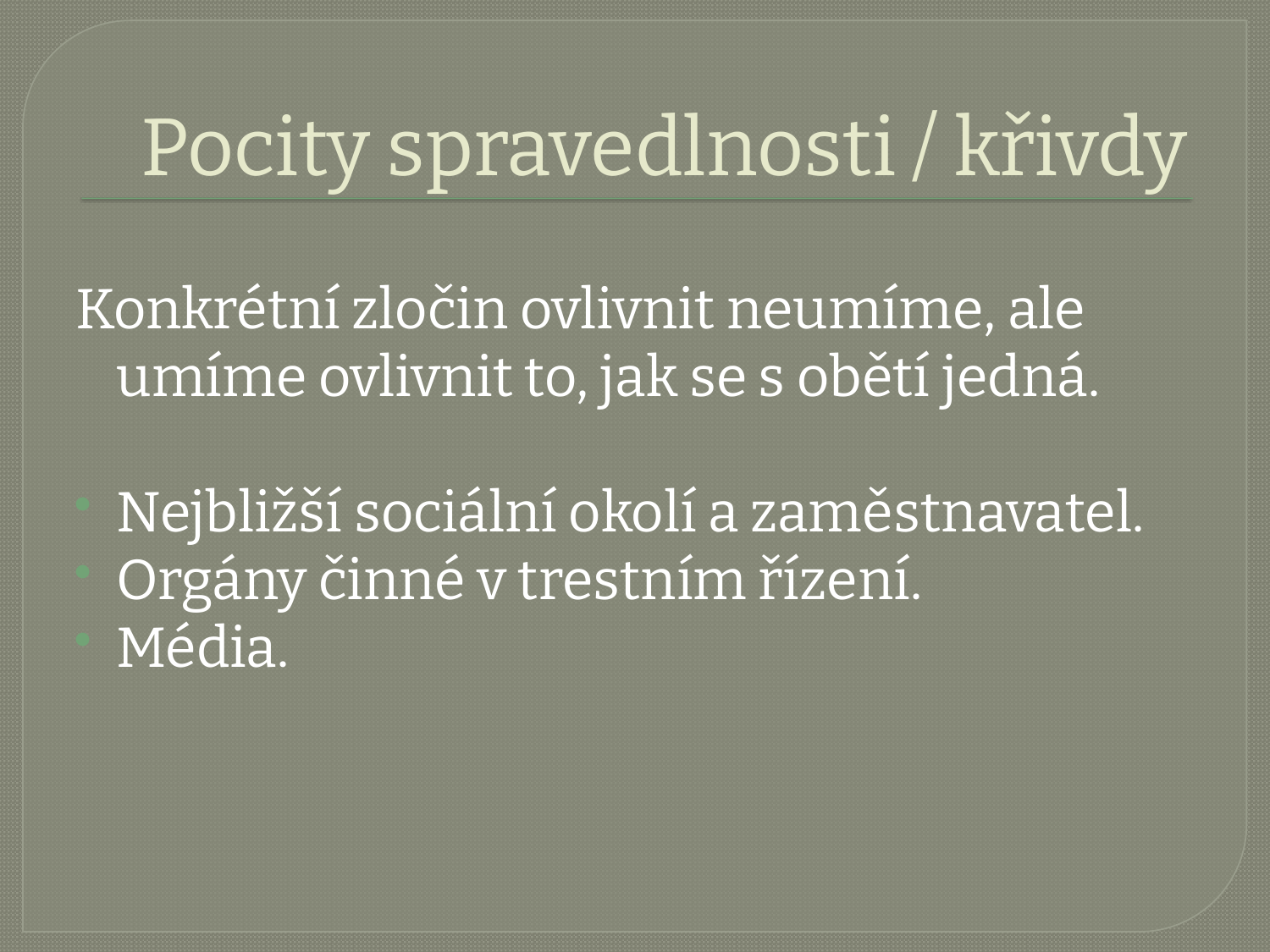

# Pocity spravedlnosti / křivdy

Konkrétní zločin ovlivnit neumíme, ale umíme ovlivnit to, jak se s obětí jedná.

Nejbližší sociální okolí a zaměstnavatel.
Orgány činné v trestním řízení.
Média.